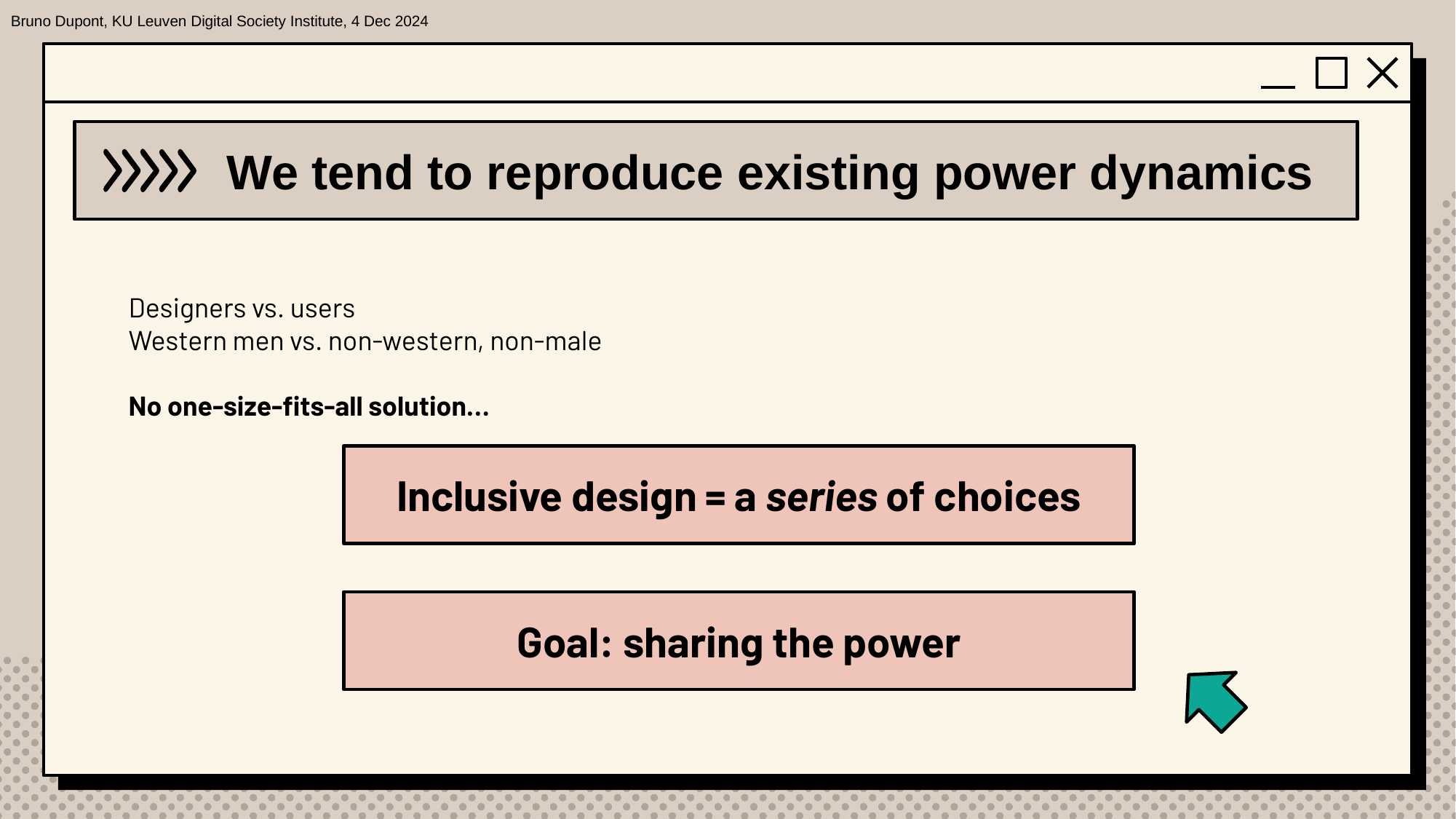

Bruno Dupont, KU Leuven Digital Society Institute, 4 Dec 2024
	We tend to reproduce existing power dynamics

Designers vs. users
Western men vs. non-western, non-male

No one-size-fits-all solution…
Inclusive design = a series of choices
Goal: sharing the power